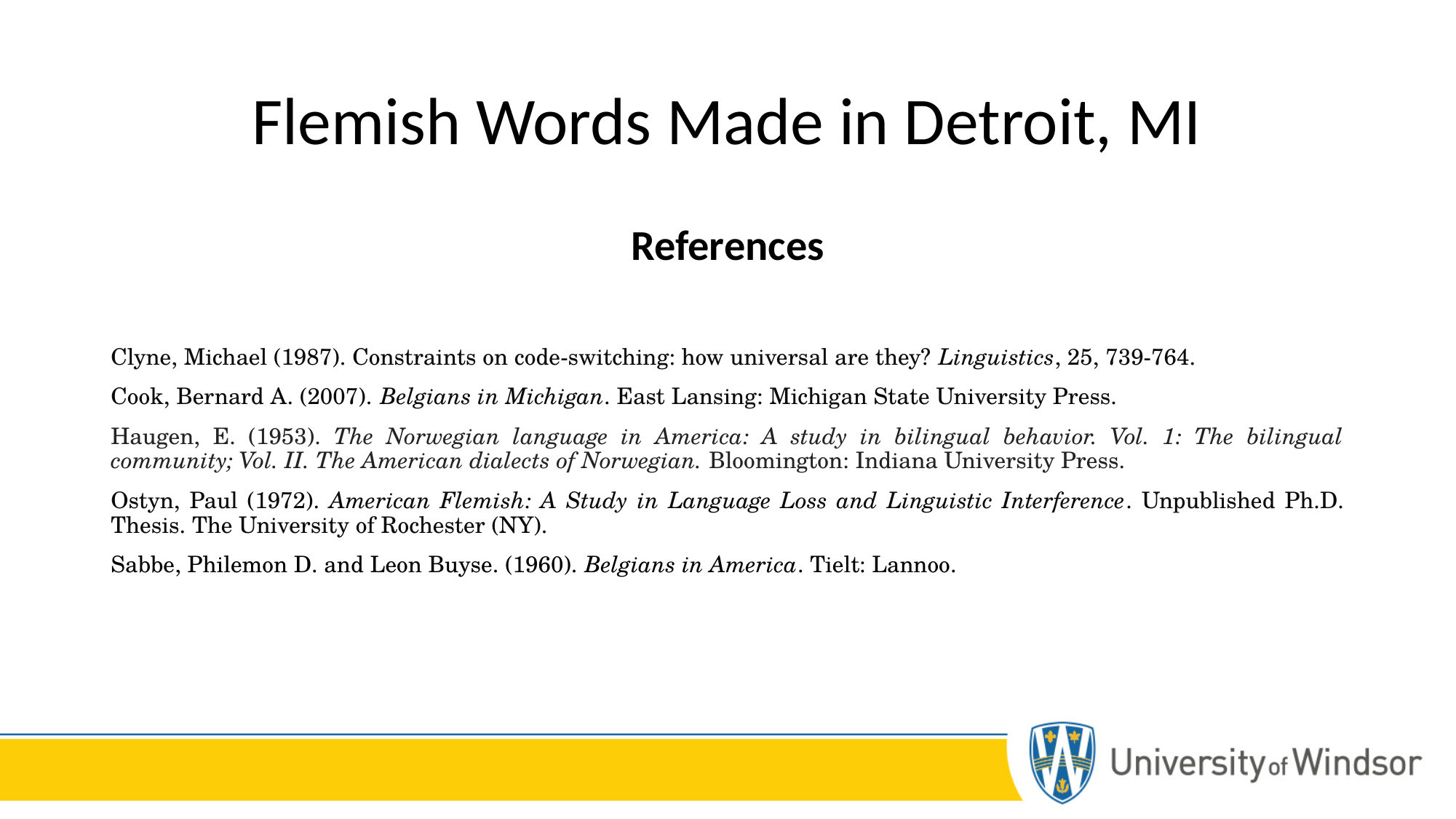

# Flemish Words Made in Detroit, MI
References

Clyne, Michael (1987). Constraints on code-switching: how universal are they? Linguistics, 25, 739-764.
Cook, Bernard A. (2007). Belgians in Michigan. East Lansing: Michigan State University Press.
Haugen, E. (1953). The Norwegian language in America: A study in bilingual behavior. Vol. 1: The bilingual community; Vol. II. The American dialects of Norwegian. Bloomington: Indiana University Press.
Ostyn, Paul (1972). American Flemish: A Study in Language Loss and Linguistic Interference. Unpublished Ph.D. Thesis. The University of Rochester (NY).
Sabbe, Philemon D. and Leon Buyse. (1960). Belgians in America. Tielt: Lannoo.